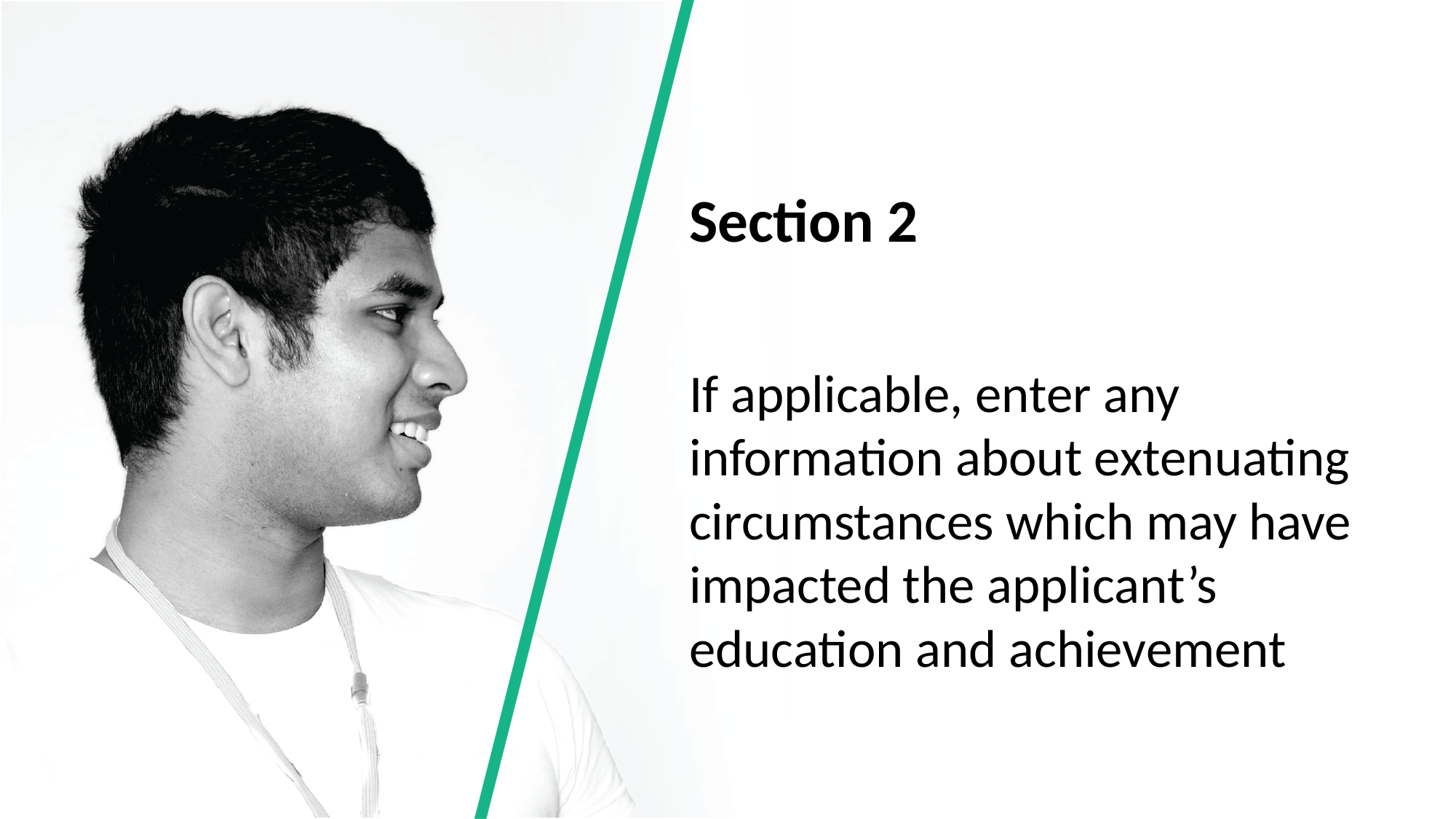

Section 2
If applicable, enter any information about extenuating circumstances which may have impacted the applicant’s education and achievement